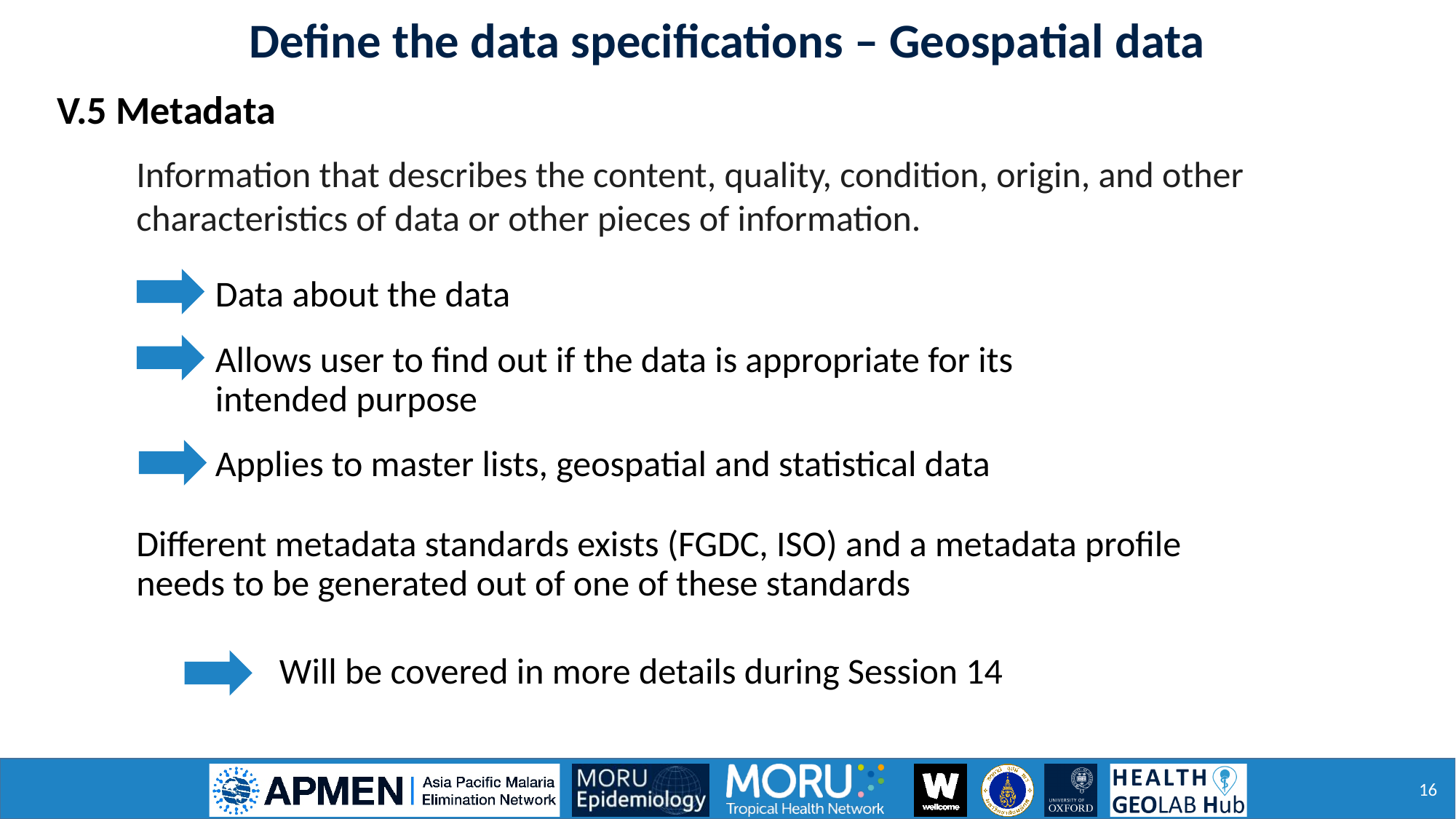

Define the data specifications – Geospatial data
V.5 Metadata
Information that describes the content, quality, condition, origin, and other characteristics of data or other pieces of information.

Data about the data

Allows user to find out if the data is appropriate for its intended purpose

Applies to master lists, geospatial and statistical data

Different metadata standards exists (FGDC, ISO) and a metadata profile needs to be generated out of one of these standards
Will be covered in more details during Session 14

16